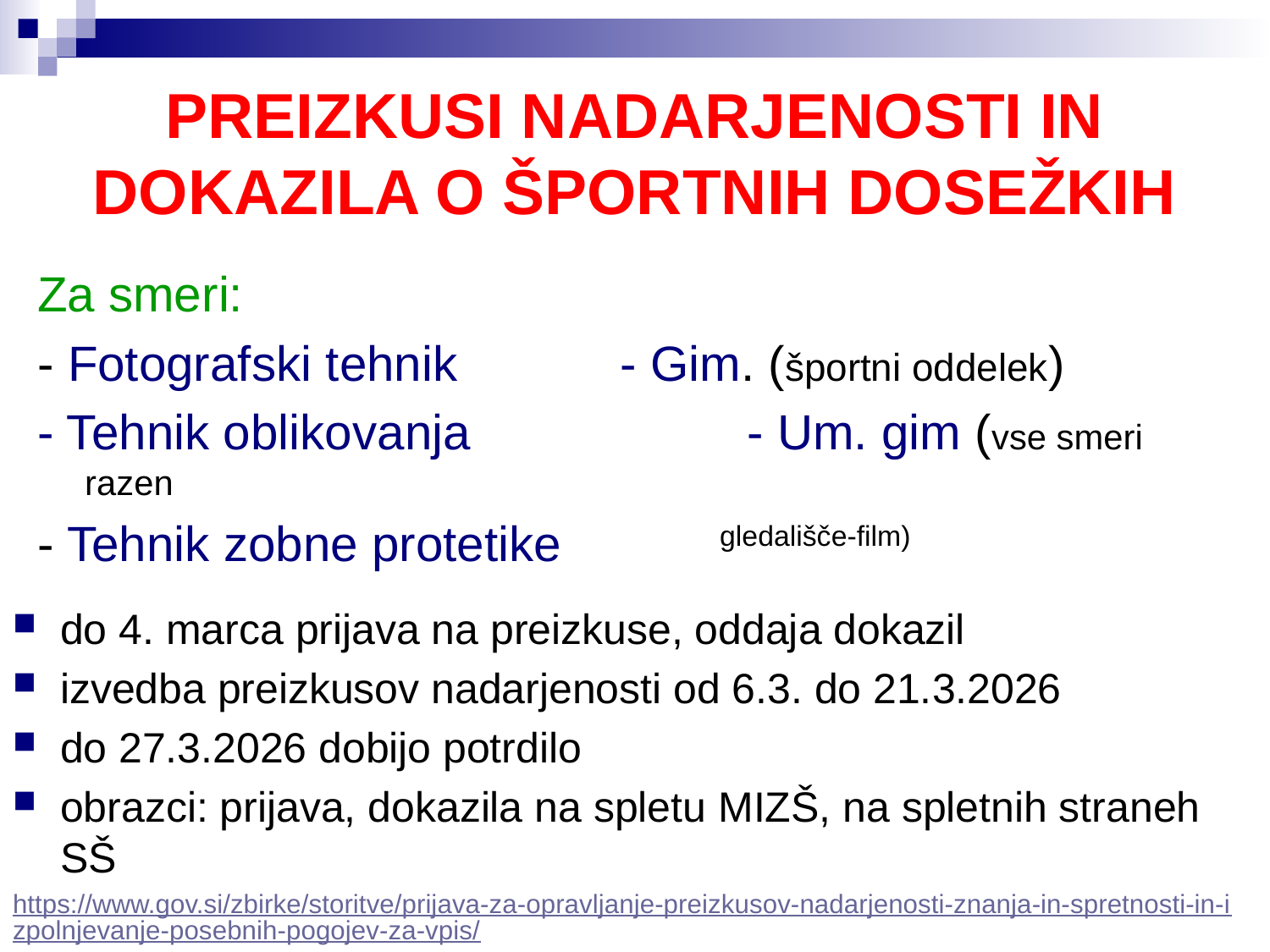

# PREIZKUSI NADARJENOSTI IN DOKAZILA O ŠPORTNIH DOSEŽKIH
Za smeri:
- Fotografski tehnik		  - Gim. (športni oddelek)
- Tehnik oblikovanja		  - Um. gim (vse smeri razen
- Tehnik zobne protetike		gledališče-film)
do 4. marca prijava na preizkuse, oddaja dokazil
izvedba preizkusov nadarjenosti od 6.3. do 21.3.2026
do 27.3.2026 dobijo potrdilo
obrazci: prijava, dokazila na spletu MIZŠ, na spletnih straneh SŠ
https://www.gov.si/zbirke/storitve/prijava-za-opravljanje-preizkusov-nadarjenosti-znanja-in-spretnosti-in-izpolnjevanje-posebnih-pogojev-za-vpis/